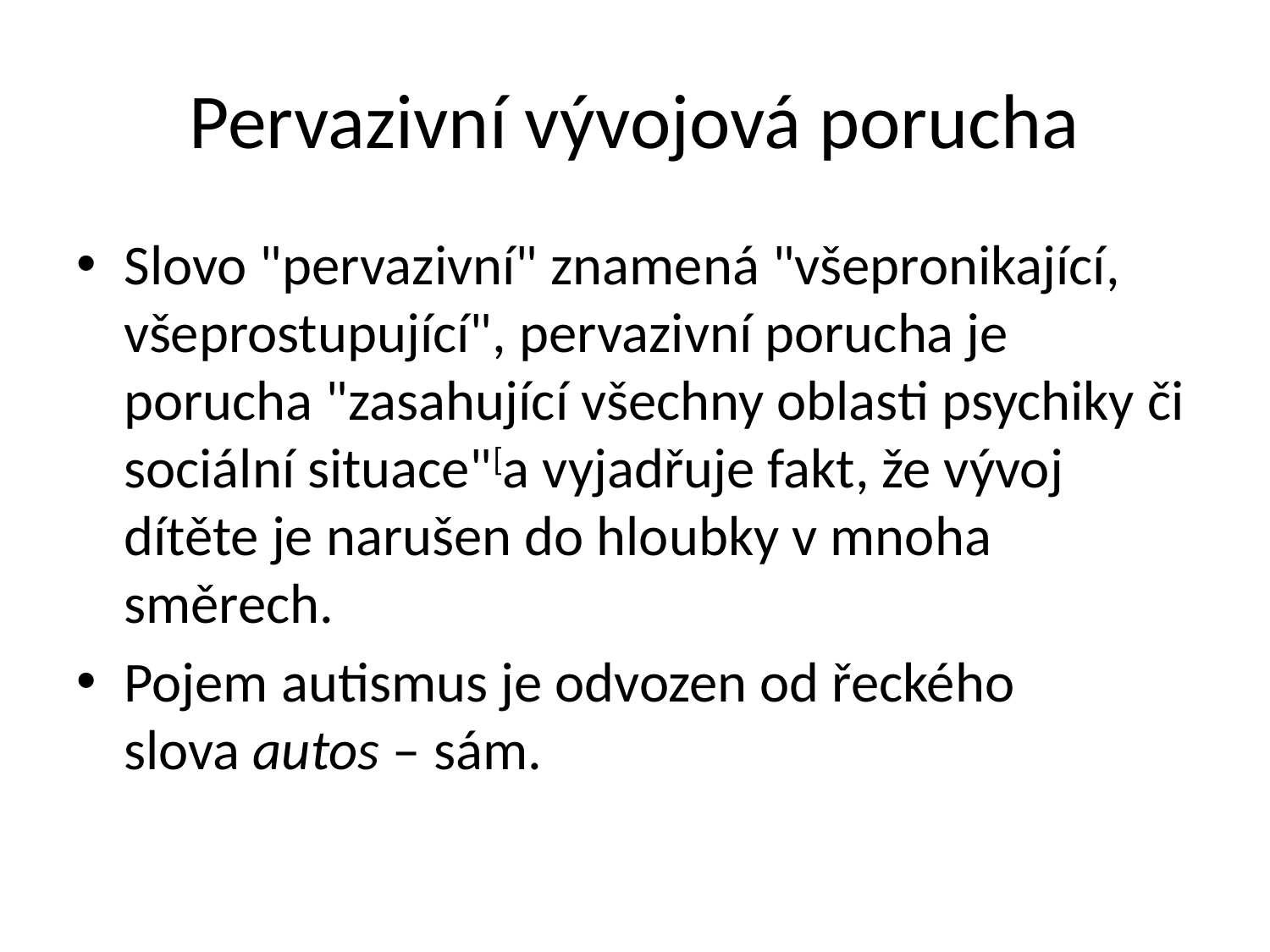

# Pervazivní vývojová porucha
Slovo "pervazivní" znamená "všepronikající, všeprostupující", pervazivní porucha je porucha "zasahující všechny oblasti psychiky či sociální situace"[a vyjadřuje fakt, že vývoj dítěte je narušen do hloubky v mnoha směrech.
Pojem autismus je odvozen od řeckého slova autos – sám.